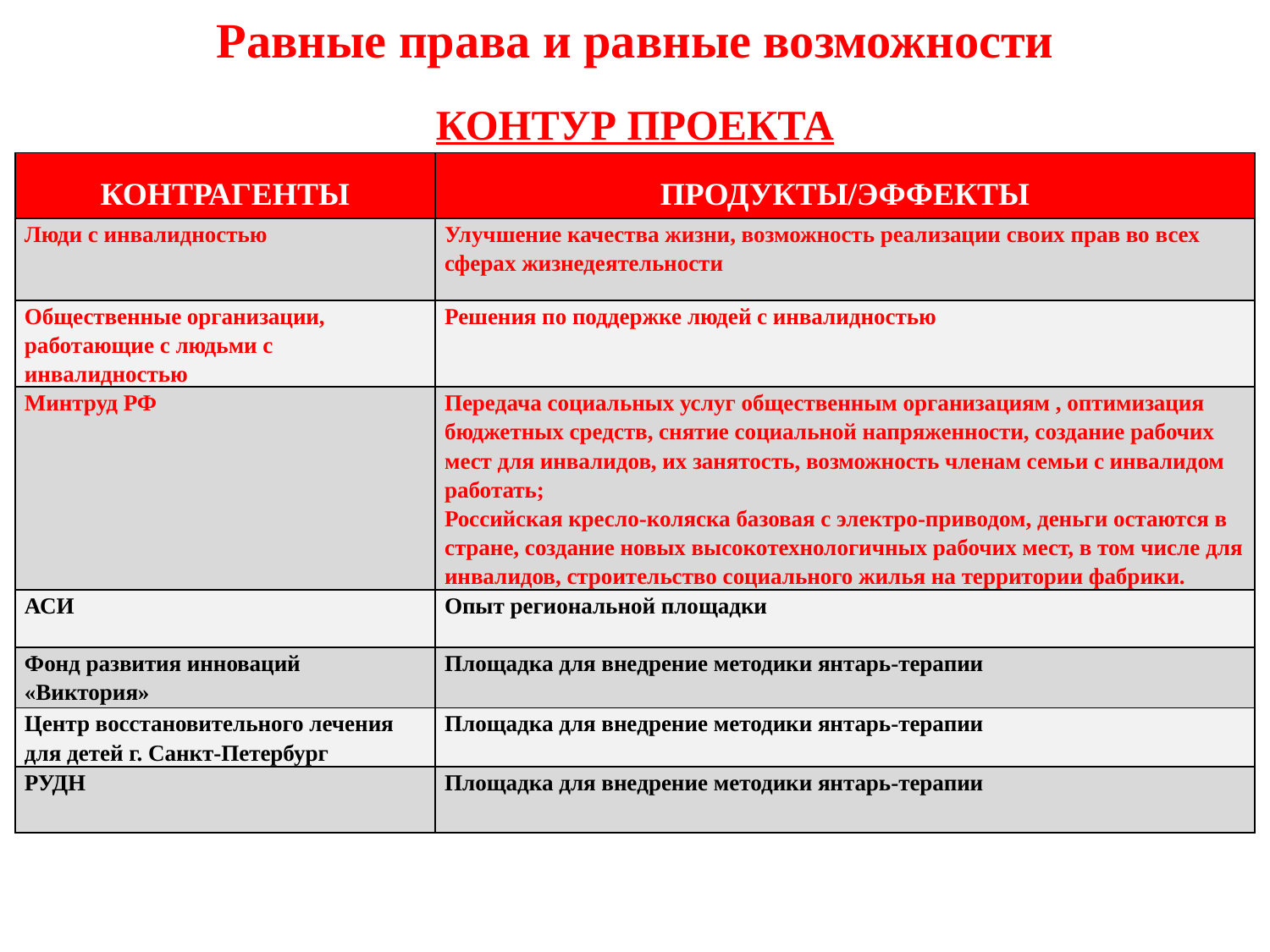

Равные права и равные возможности

КОНТУР ПРОЕКТА

| КОНТРАГЕНТЫ | ПРОДУКТЫ/ЭФФЕКТЫ |
| --- | --- |
| Люди с инвалидностью | Улучшение качества жизни, возможность реализации своих прав во всех сферах жизнедеятельности |
| Общественные организации, работающие с людьми с инвалидностью | Решения по поддержке людей с инвалидностью |
| Минтруд РФ | Передача социальных услуг общественным организациям , оптимизация бюджетных средств, снятие социальной напряженности, создание рабочих мест для инвалидов, их занятость, возможность членам семьи с инвалидом работать; Российская кресло-коляска базовая с электро-приводом, деньги остаются в стране, создание новых высокотехнологичных рабочих мест, в том числе для инвалидов, строительство социального жилья на территории фабрики. |
| АСИ | Опыт региональной площадки |
| Фонд развития инноваций «Виктория» | Площадка для внедрение методики янтарь-терапии |
| Центр восстановительного лечения для детей г. Санкт-Петербург | Площадка для внедрение методики янтарь-терапии |
| РУДН | Площадка для внедрение методики янтарь-терапии |